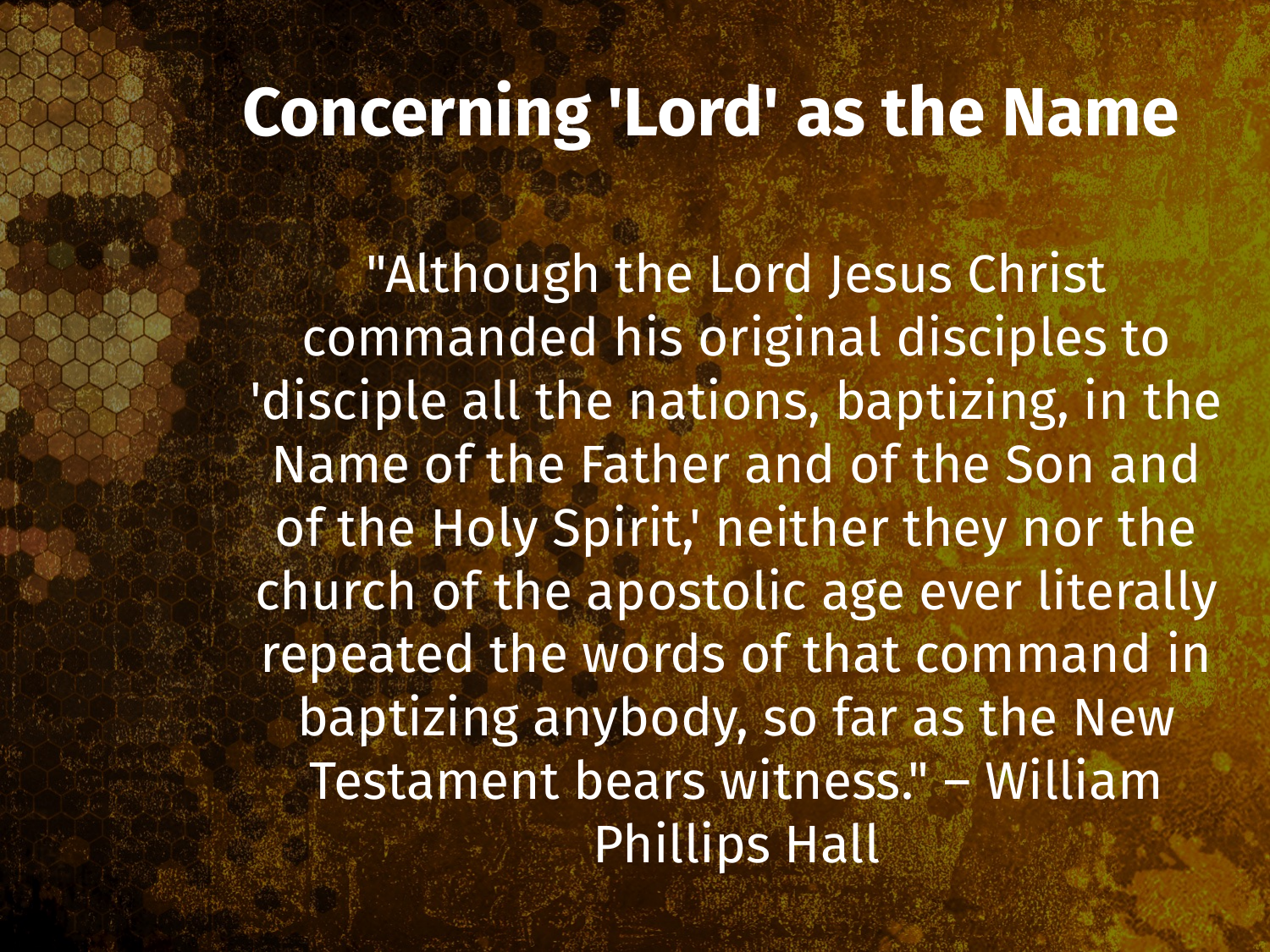

# Concerning 'Lord' as the Name
"Although the Lord Jesus Christ commanded his original disciples to 'disciple all the nations, baptizing, in the Name of the Father and of the Son and of the Holy Spirit,' neither they nor the church of the apostolic age ever literally repeated the words of that command in baptizing anybody, so far as the New Testament bears witness." – William Phillips Hall